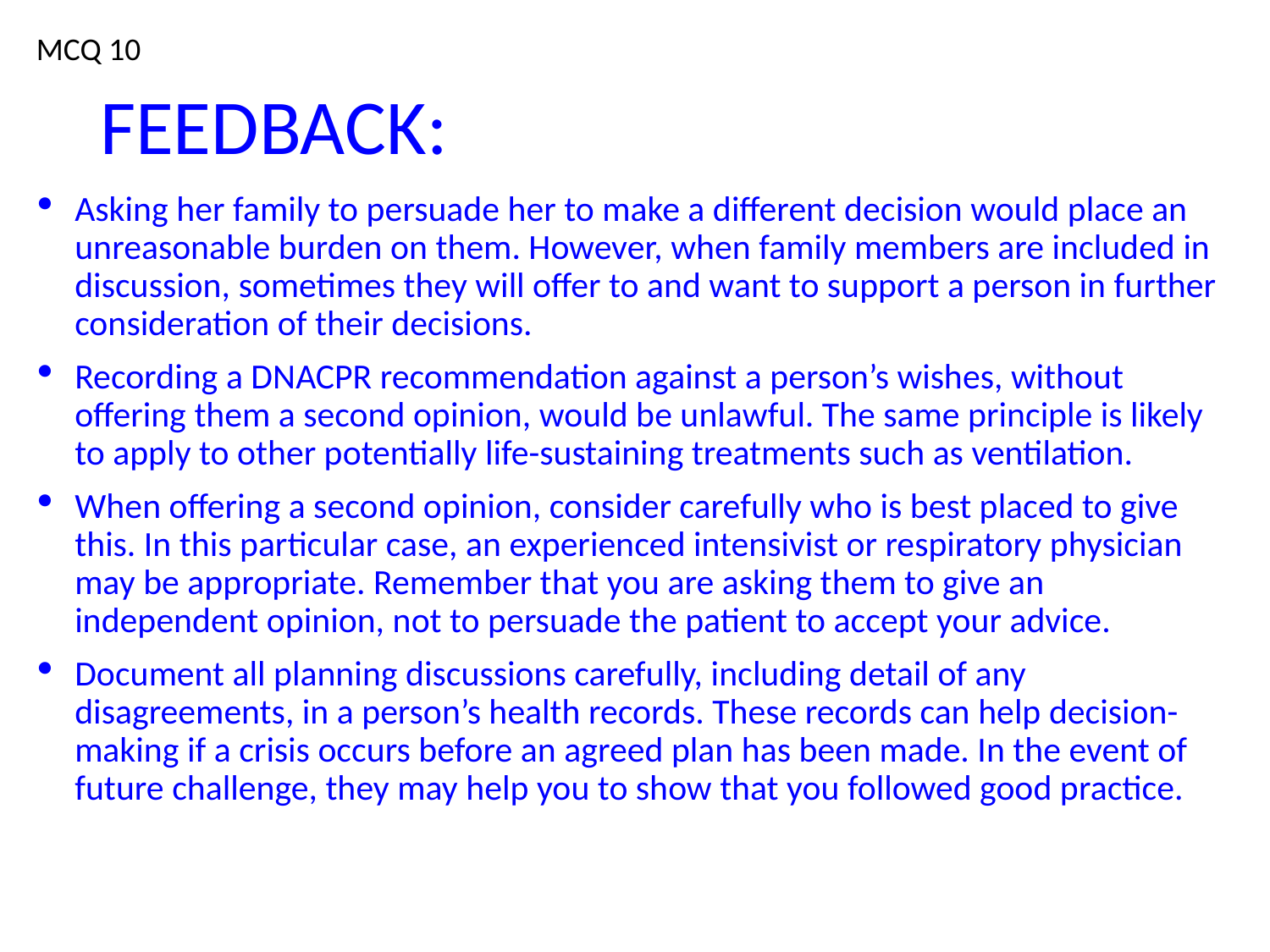

MCQ 10
# FEEDBACK:
Asking her family to persuade her to make a different decision would place an unreasonable burden on them. However, when family members are included in discussion, sometimes they will offer to and want to support a person in further consideration of their decisions.

Recording a DNACPR recommendation against a person’s wishes, without offering them a second opinion, would be unlawful. The same principle is likely to apply to other potentially life-sustaining treatments such as ventilation.

When offering a second opinion, consider carefully who is best placed to give this. In this particular case, an experienced intensivist or respiratory physician may be appropriate. Remember that you are asking them to give an independent opinion, not to persuade the patient to accept your advice.

Document all planning discussions carefully, including detail of any disagreements, in a person’s health records. These records can help decision-making if a crisis occurs before an agreed plan has been made. In the event of future challenge, they may help you to show that you followed good practice.